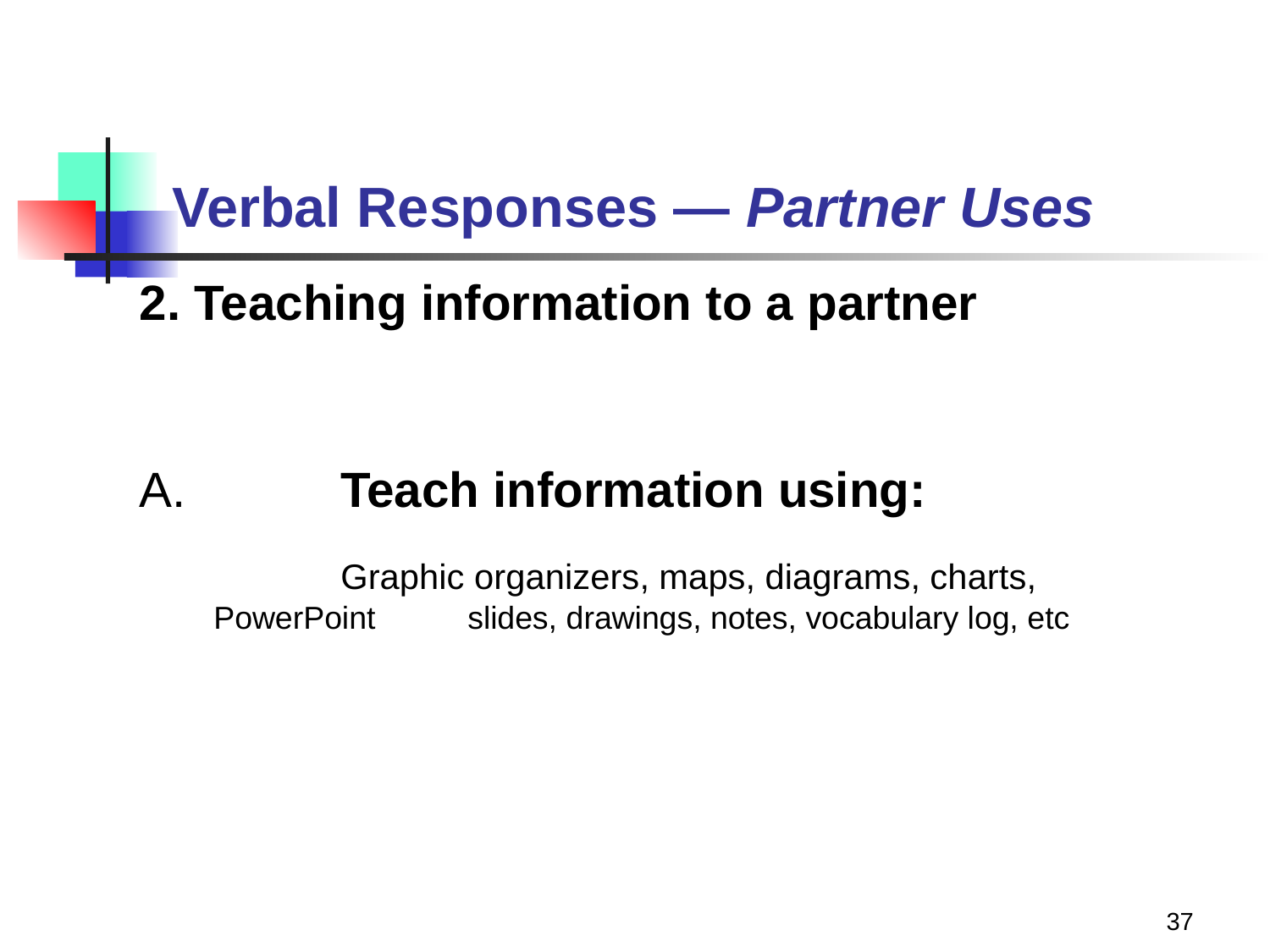

# Verbal Responses — Partner Uses
2. Teaching information to a partner

A.		Teach information using:
		Graphic organizers, maps, diagrams, charts, PowerPoint 	slides, drawings, notes, vocabulary log, etc

37